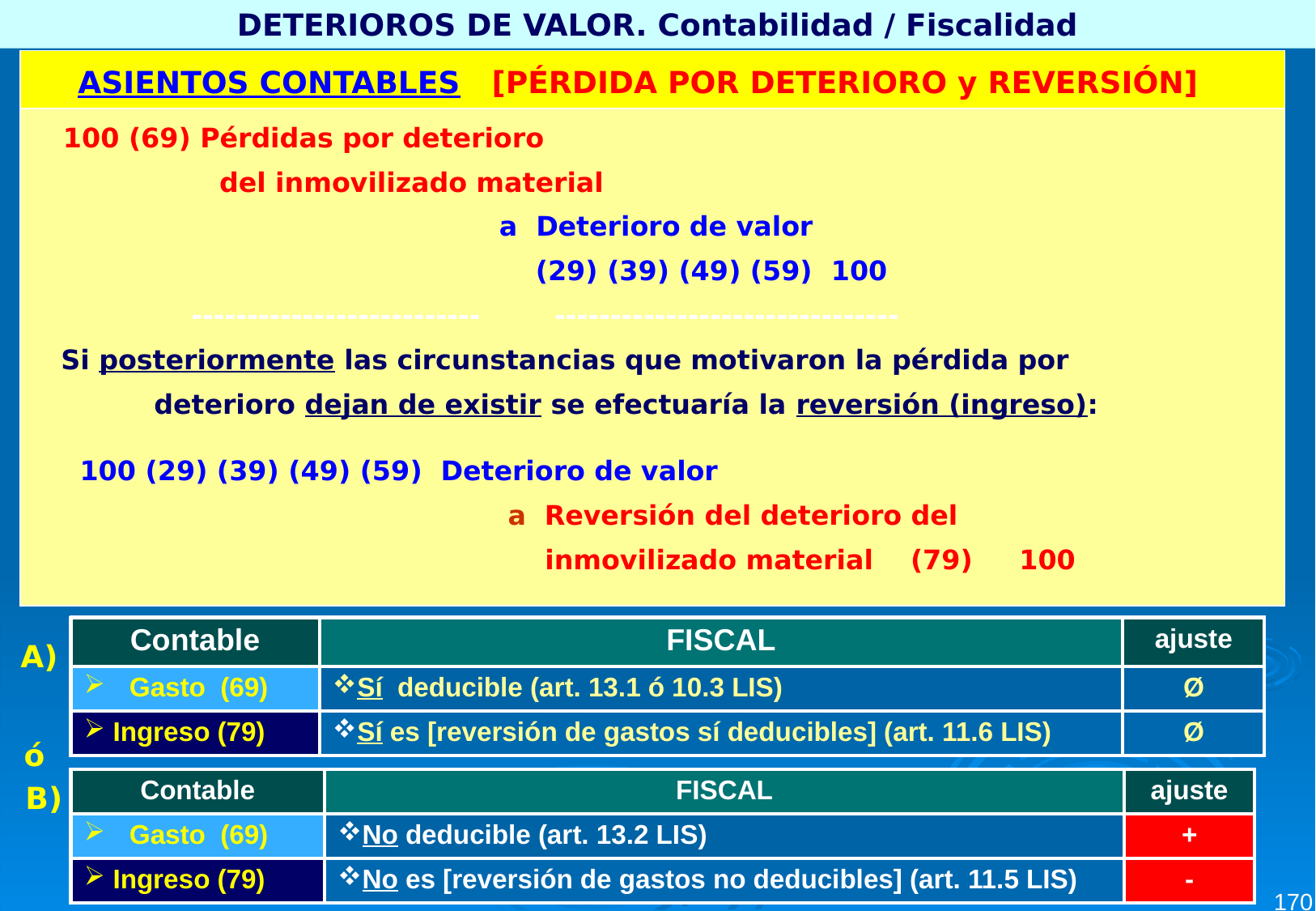

DETERIOROS DE VALOR. Contabilidad / Fiscalidad
| ASIENTOS CONTABLES [PÉRDIDA POR DETERIORO y REVERSIÓN] |
| --- |
| 100 (69) Pérdidas por deterioro del inmovilizado material a Deterioro de valor (29) (39) (49) (59) 100 -------------------------- ------------------------------- Si posteriormente las circunstancias que motivaron la pérdida por deterioro dejan de existir se efectuaría la reversión (ingreso): 100 (29) (39) (49) (59) Deterioro de valor a Reversión del deterioro del inmovilizado material (79) 100 |

| Contable | FISCAL | ajuste |
| --- | --- | --- |
| Gasto (69) | Sí deducible (art. 13.1 ó 10.3 LIS) | Ø |
| Ingreso (79) | Sí es [reversión de gastos sí deducibles] (art. 11.6 LIS) | Ø |
 A)
 ó
 B)
| Contable | FISCAL | ajuste |
| --- | --- | --- |
| Gasto (69) | No deducible (art. 13.2 LIS) | + |
| Ingreso (79) | No es [reversión de gastos no deducibles] (art. 11.5 LIS) | - |
170